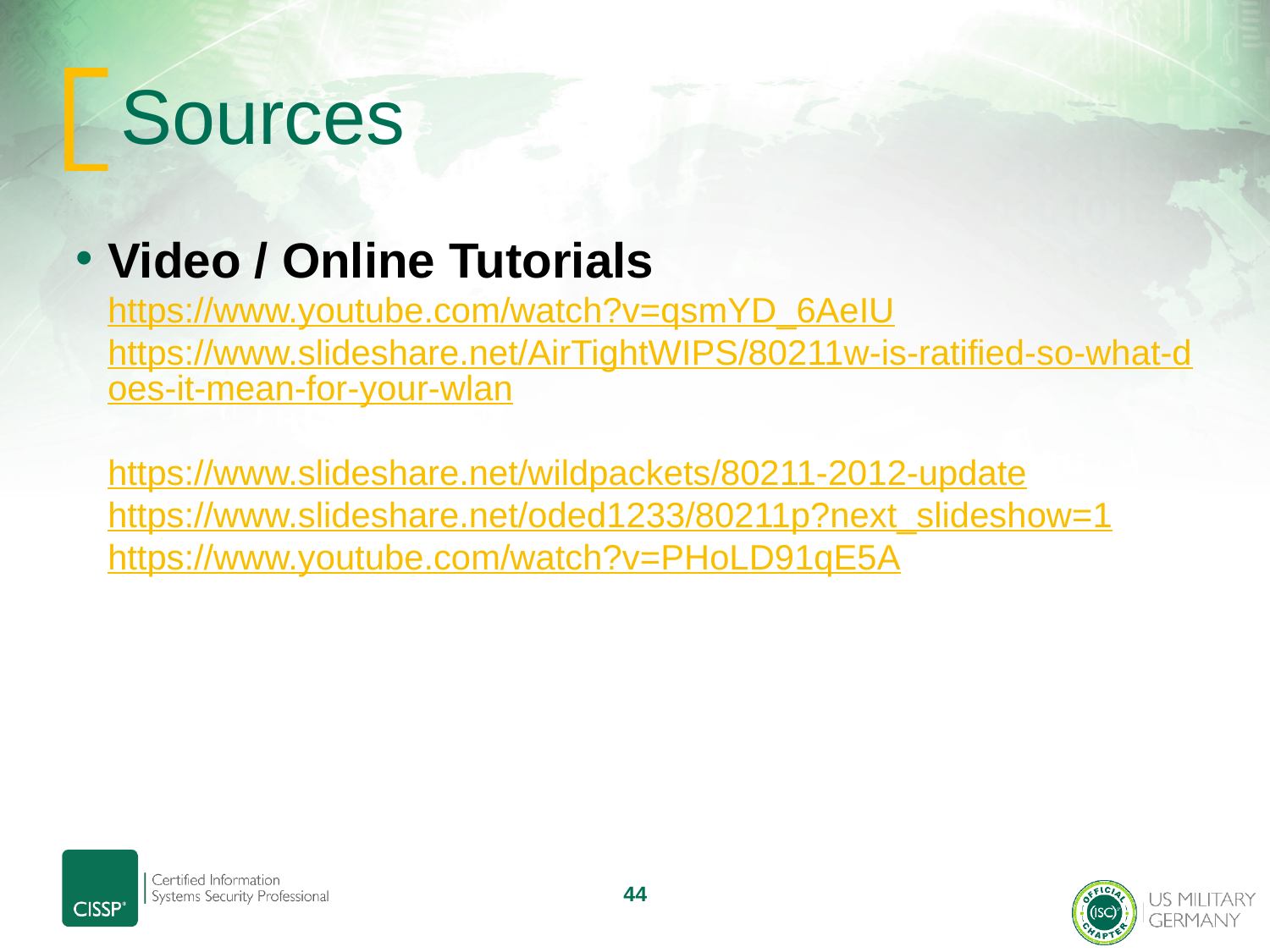

# Sources
Video / Online Tutorials
https://www.youtube.com/watch?v=qsmYD_6AeIU
https://www.slideshare.net/AirTightWIPS/80211w-is-ratified-so-what-does-it-mean-for-your-wlan
https://www.slideshare.net/wildpackets/80211-2012-update
https://www.slideshare.net/oded1233/80211p?next_slideshow=1
https://www.youtube.com/watch?v=PHoLD91qE5A